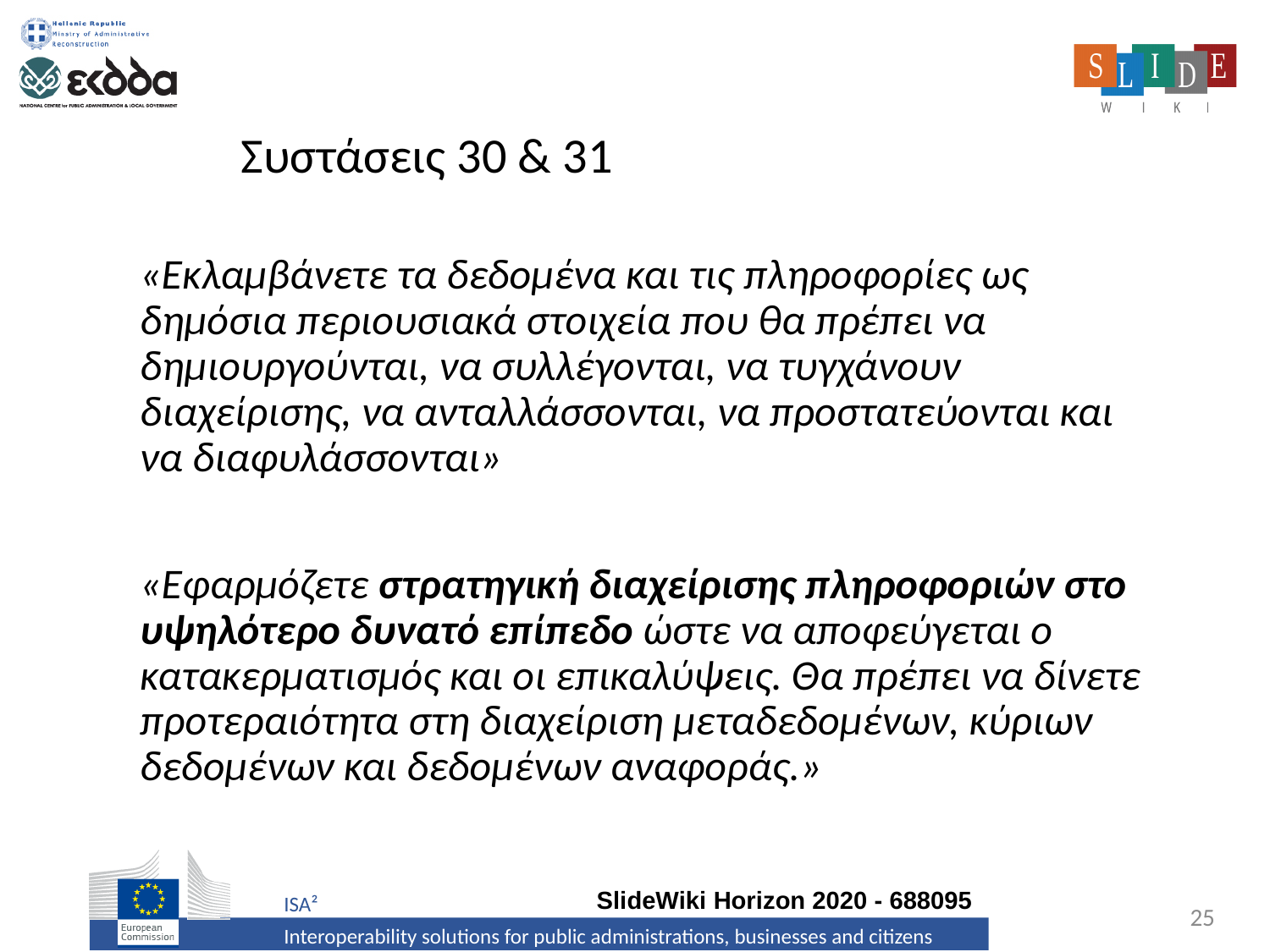

# Συστάσεις 30 & 31
«Εκλαμβάνετε τα δεδομένα και τις πληροφορίες ως δημόσια περιουσιακά στοιχεία που θα πρέπει να δημιουργούνται, να συλλέγονται, να τυγχάνουν διαχείρισης, να ανταλλάσσονται, να προστατεύονται και να διαφυλάσσονται»

«Εφαρμόζετε στρατηγική διαχείρισης πληροφοριών στο υψηλότερο δυνατό επίπεδο ώστε να αποφεύγεται ο κατακερματισμός και οι επικαλύψεις. Θα πρέπει να δίνετε προτεραιότητα στη διαχείριση μεταδεδομένων, κύριων δεδομένων και δεδομένων αναφοράς.»

25